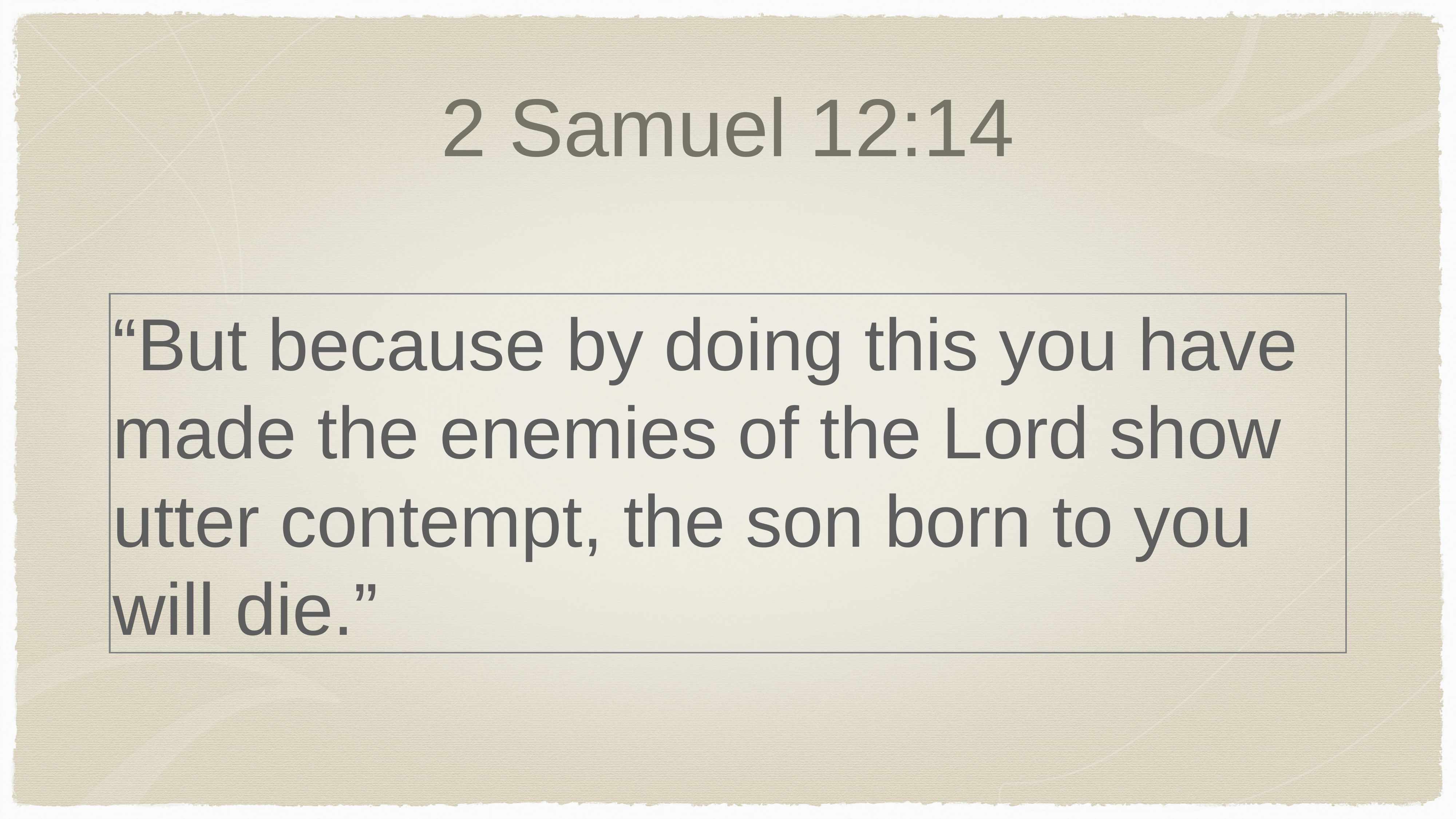

# 2 Samuel 12:14
“But because by doing this you have made the enemies of the Lord show utter contempt, the son born to you will die.”